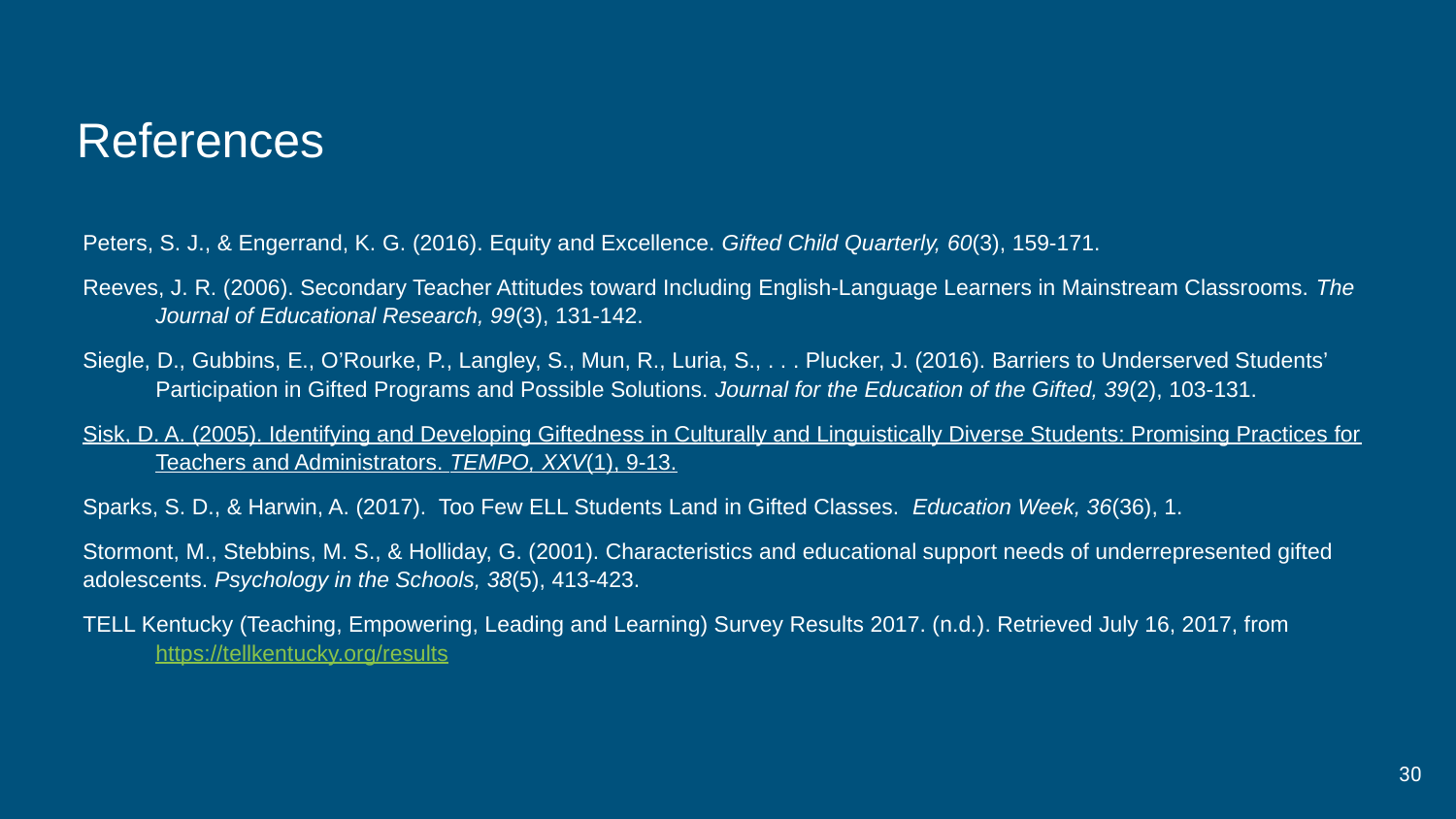

# References
Peters, S. J., & Engerrand, K. G. (2016). Equity and Excellence. Gifted Child Quarterly, 60(3), 159-171.
Reeves, J. R. (2006). Secondary Teacher Attitudes toward Including English-Language Learners in Mainstream Classrooms. The Journal of Educational Research, 99(3), 131-142.
Siegle, D., Gubbins, E., O’Rourke, P., Langley, S., Mun, R., Luria, S., . . . Plucker, J. (2016). Barriers to Underserved Students’ Participation in Gifted Programs and Possible Solutions. Journal for the Education of the Gifted, 39(2), 103-131.
Sisk, D. A. (2005). Identifying and Developing Giftedness in Culturally and Linguistically Diverse Students: Promising Practices for Teachers and Administrators. TEMPO, XXV(1), 9-13.
Sparks, S. D., & Harwin, A. (2017).  Too Few ELL Students Land in Gifted Classes.  Education Week, 36(36), 1.
Stormont, M., Stebbins, M. S., & Holliday, G. (2001). Characteristics and educational support needs of underrepresented gifted adolescents. Psychology in the Schools, 38(5), 413-423.
TELL Kentucky (Teaching, Empowering, Leading and Learning) Survey Results 2017. (n.d.). Retrieved July 16, 2017, from https://tellkentucky.org/results

30